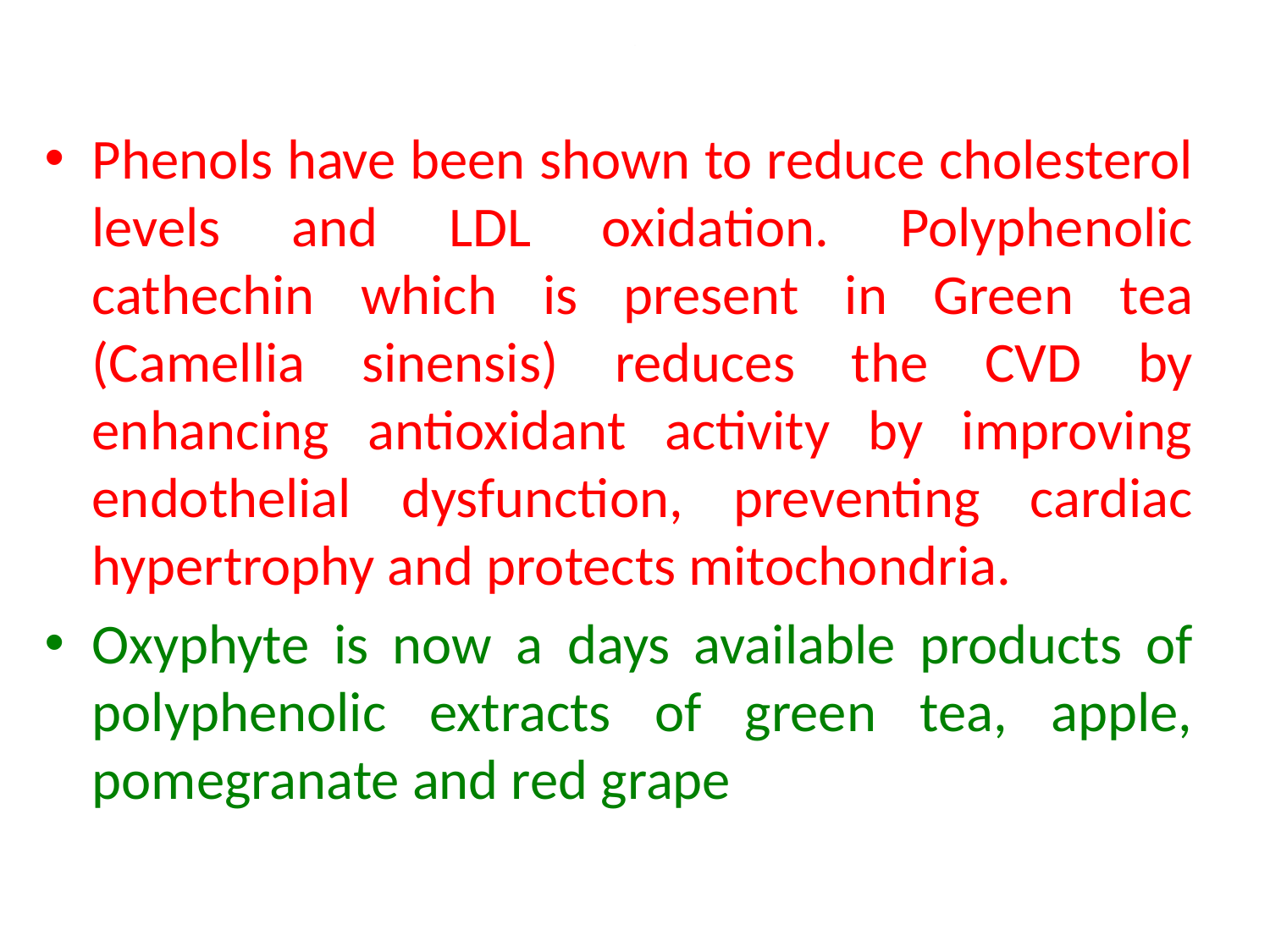

# .
Phenols have been shown to reduce cholesterol levels and LDL oxidation. Polyphenolic cathechin which is present in Green tea (Camellia sinensis) reduces the CVD by enhancing antioxidant activity by improving endothelial dysfunction, preventing cardiac hypertrophy and protects mitochondria.
Oxyphyte is now a days available products of polyphenolic extracts of green tea, apple, pomegranate and red grape